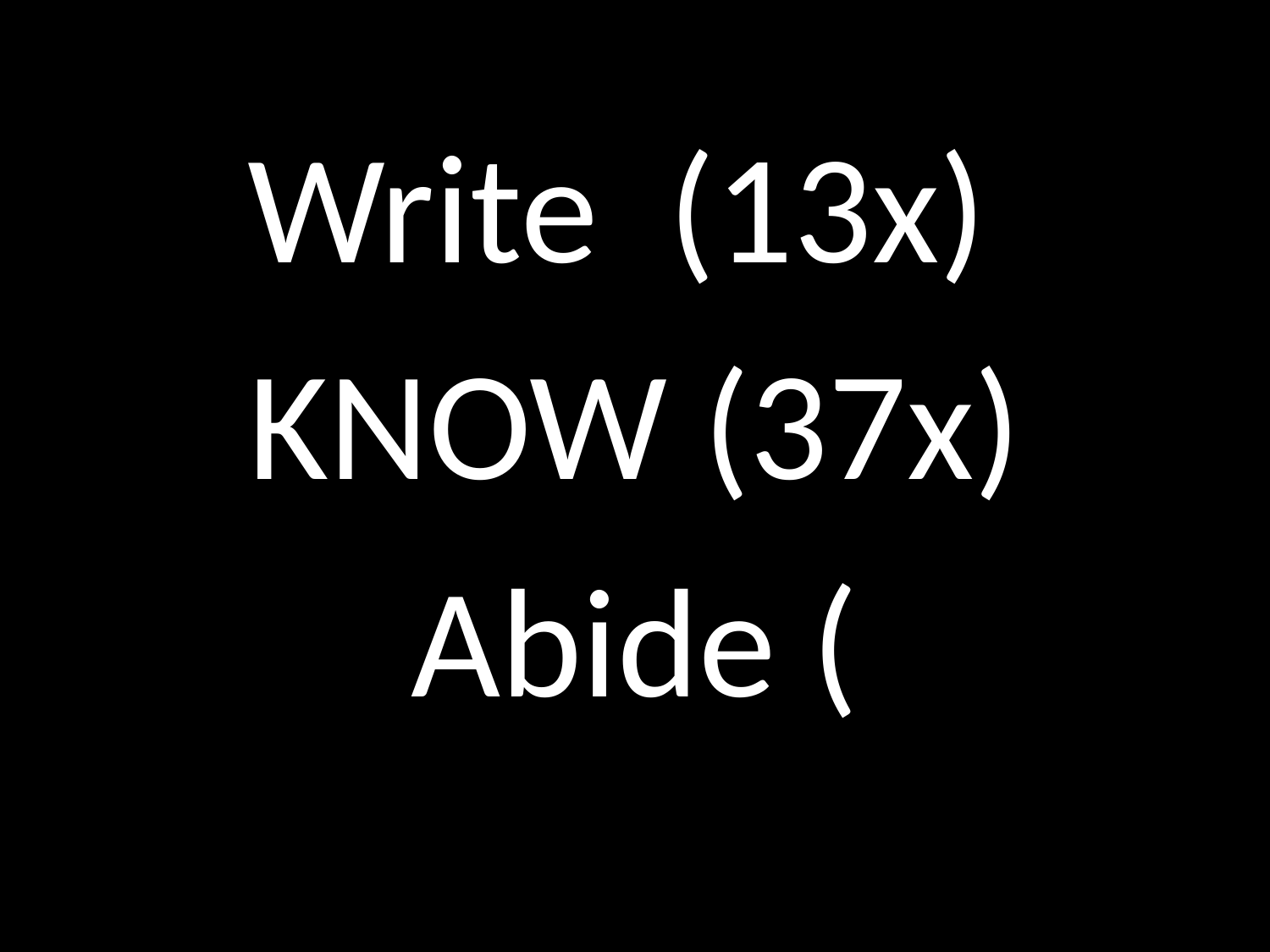

Write  (13x)
KNOW (37x)
Abide (
GOD
GOD